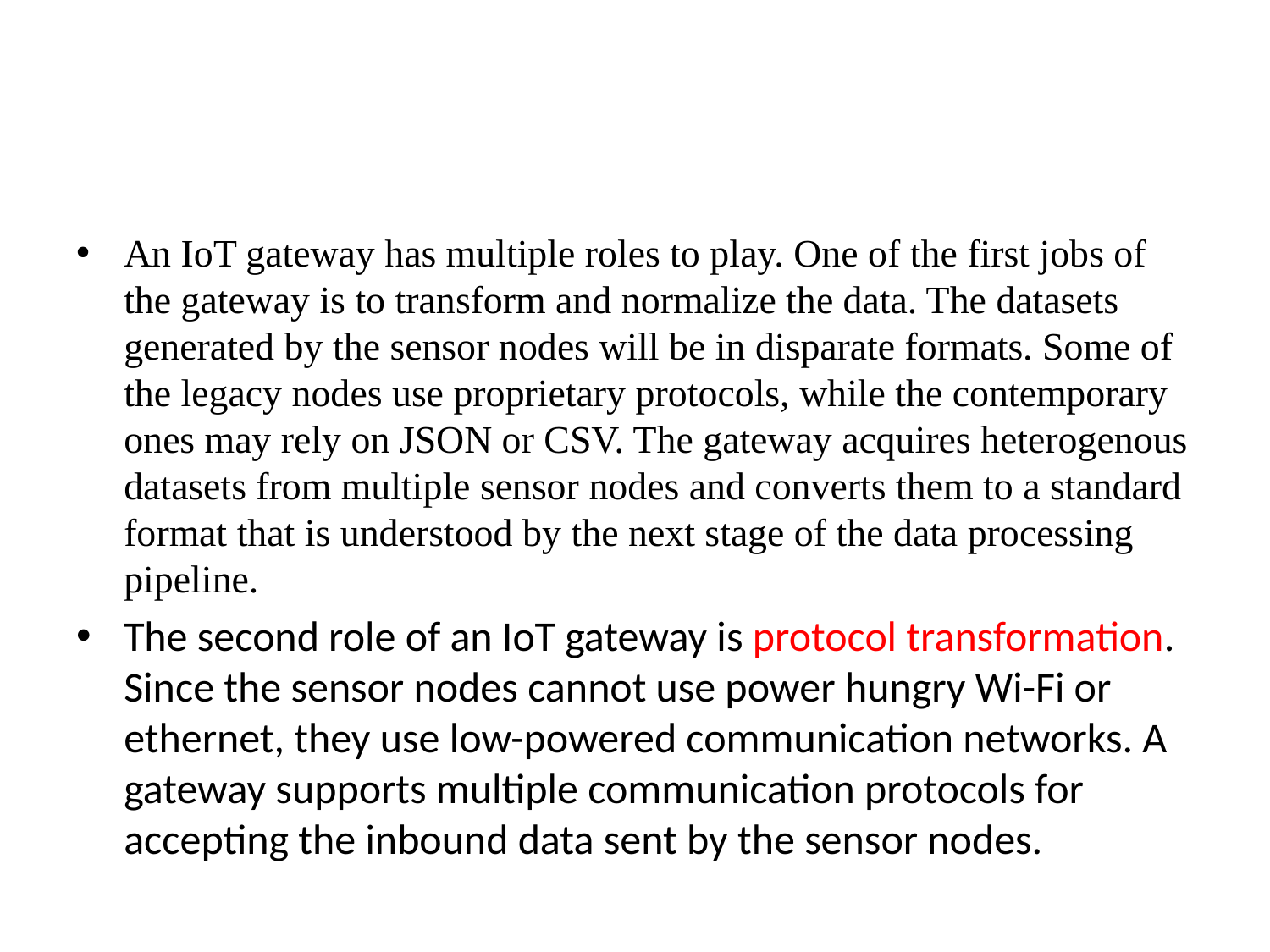

#
An IoT gateway has multiple roles to play. One of the first jobs of the gateway is to transform and normalize the data. The datasets generated by the sensor nodes will be in disparate formats. Some of the legacy nodes use proprietary protocols, while the contemporary ones may rely on JSON or CSV. The gateway acquires heterogenous datasets from multiple sensor nodes and converts them to a standard format that is understood by the next stage of the data processing pipeline.
The second role of an IoT gateway is protocol transformation. Since the sensor nodes cannot use power hungry Wi-Fi or ethernet, they use low-powered communication networks. A gateway supports multiple communication protocols for accepting the inbound data sent by the sensor nodes.